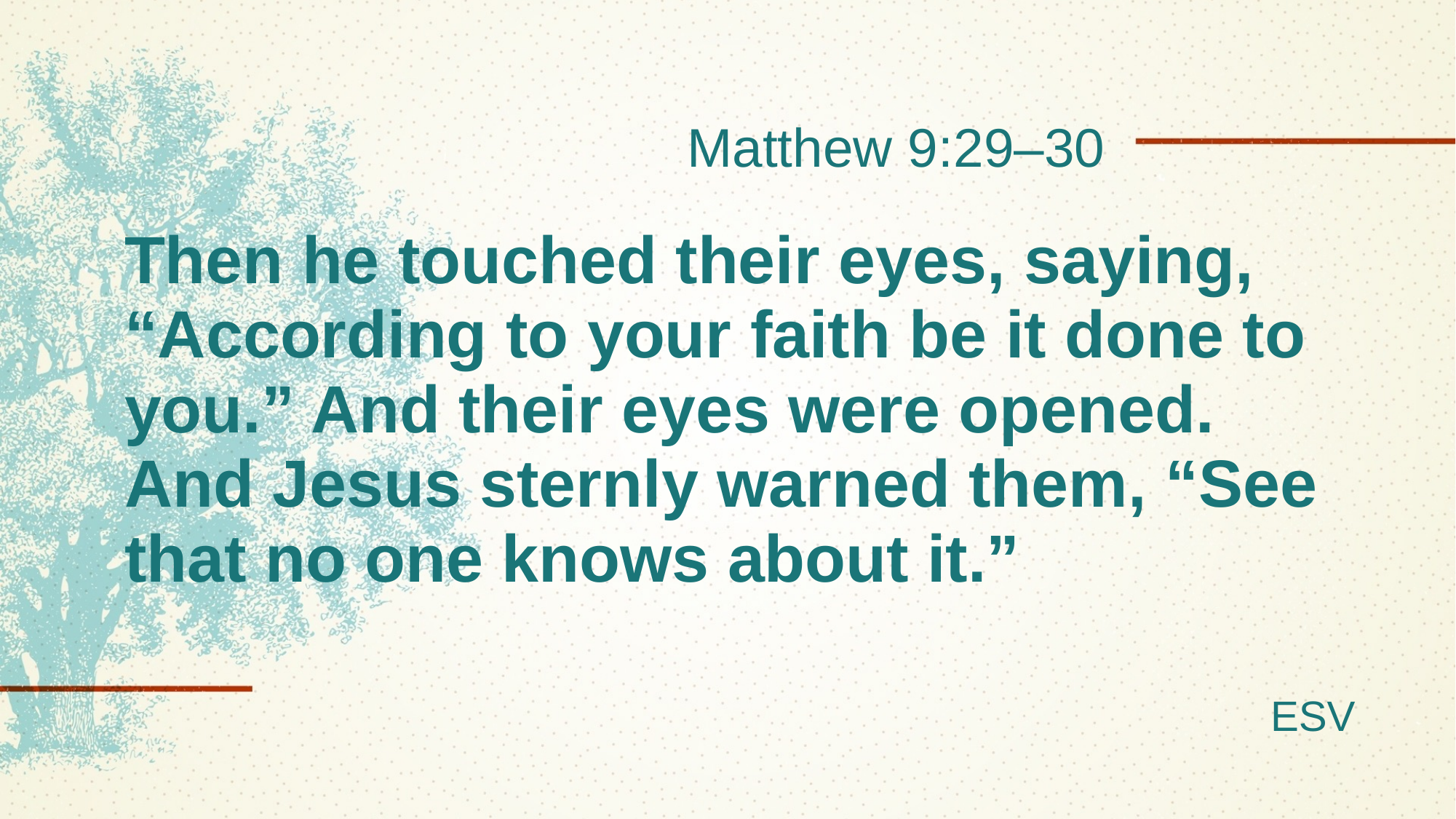

Matthew 9:29–30
# Then he touched their eyes, saying, “According to your faith be it done to you.” And their eyes were opened. And Jesus sternly warned them, “See that no one knows about it.”
ESV